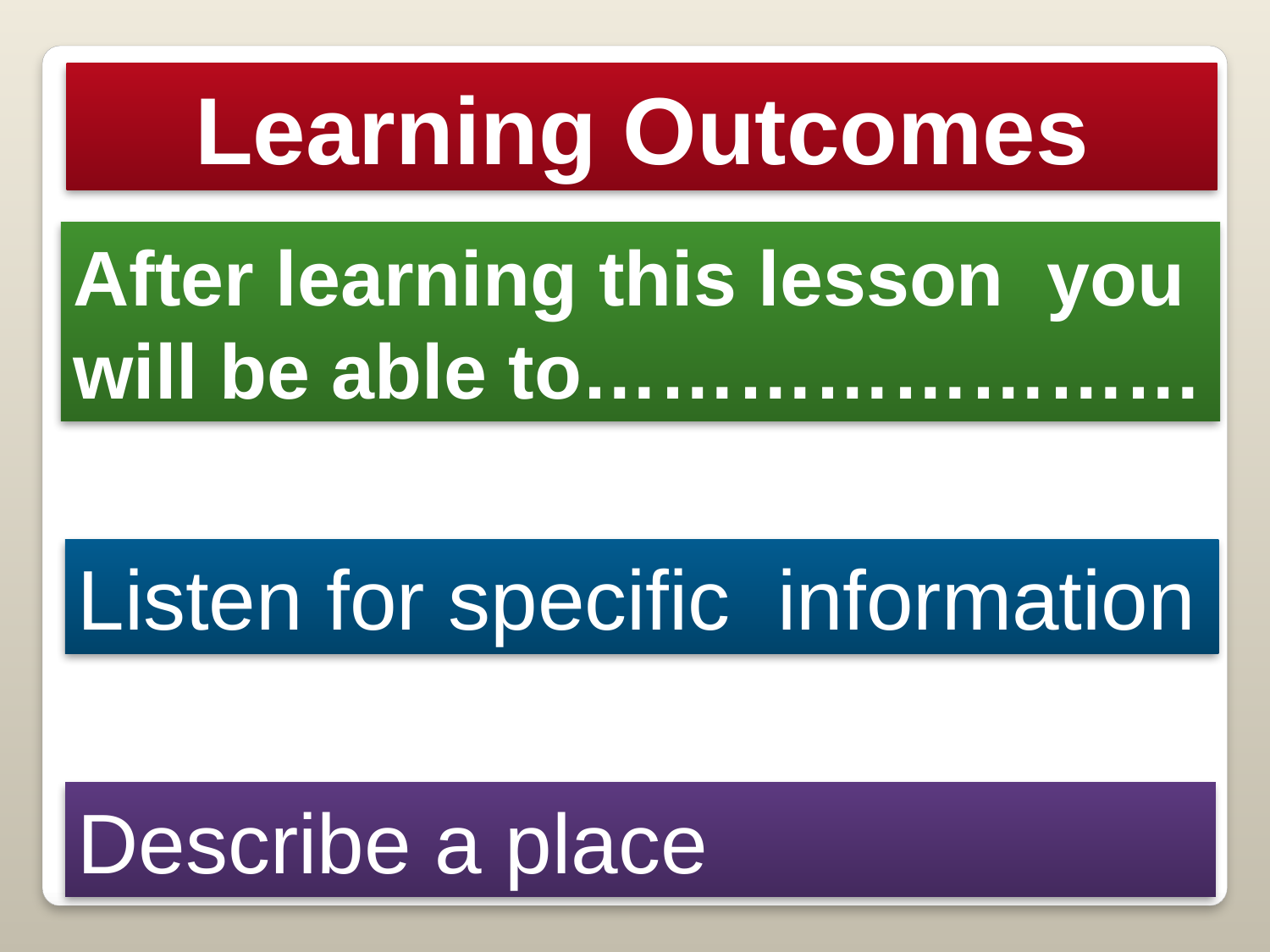

Learning Outcomes
After learning this lesson  you will be able to……………………
Listen for specific  information
Describe a place